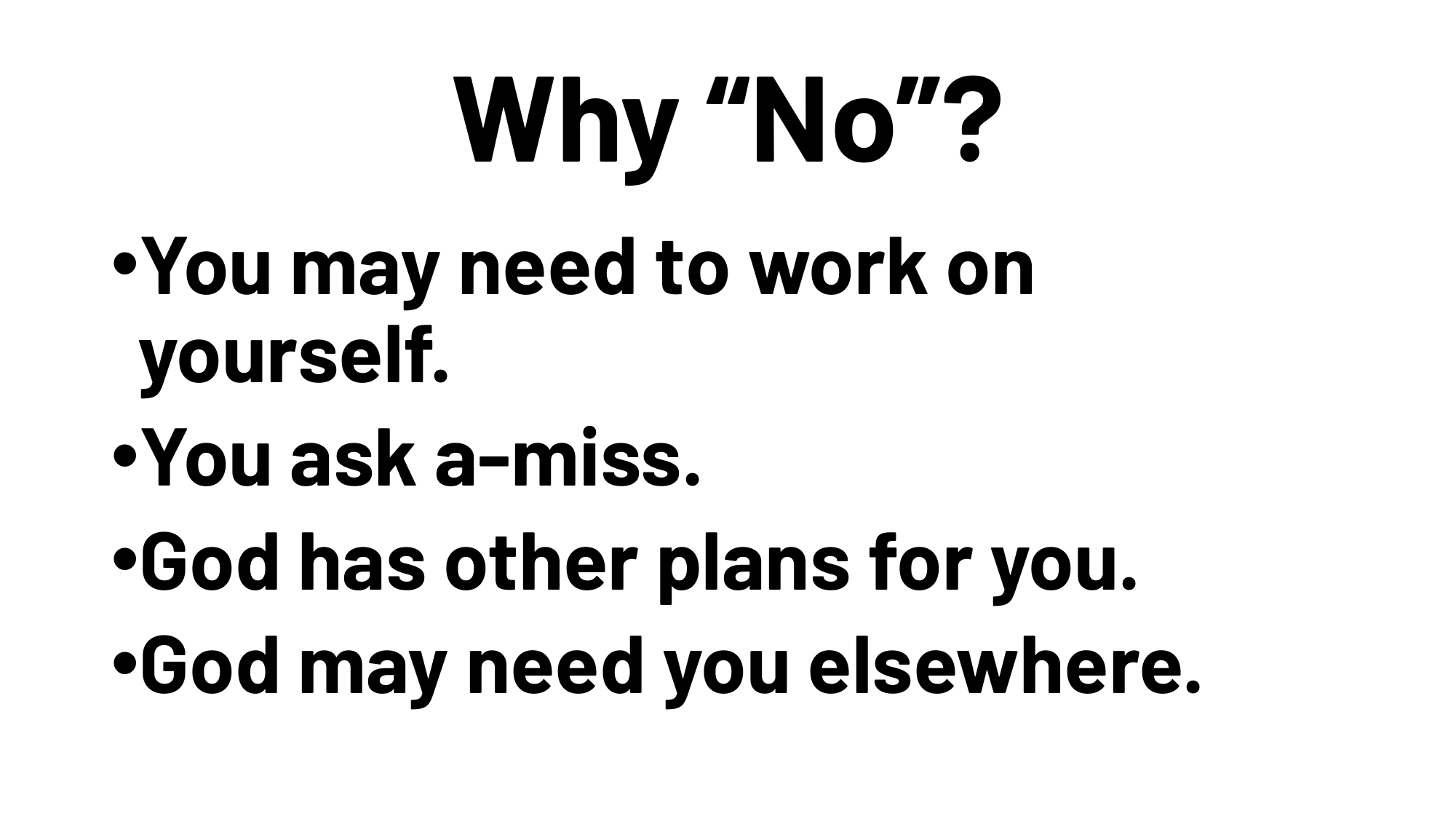

# Why “No”?
You may need to work on yourself.
You ask a-miss.
God has other plans for you.
God may need you elsewhere.